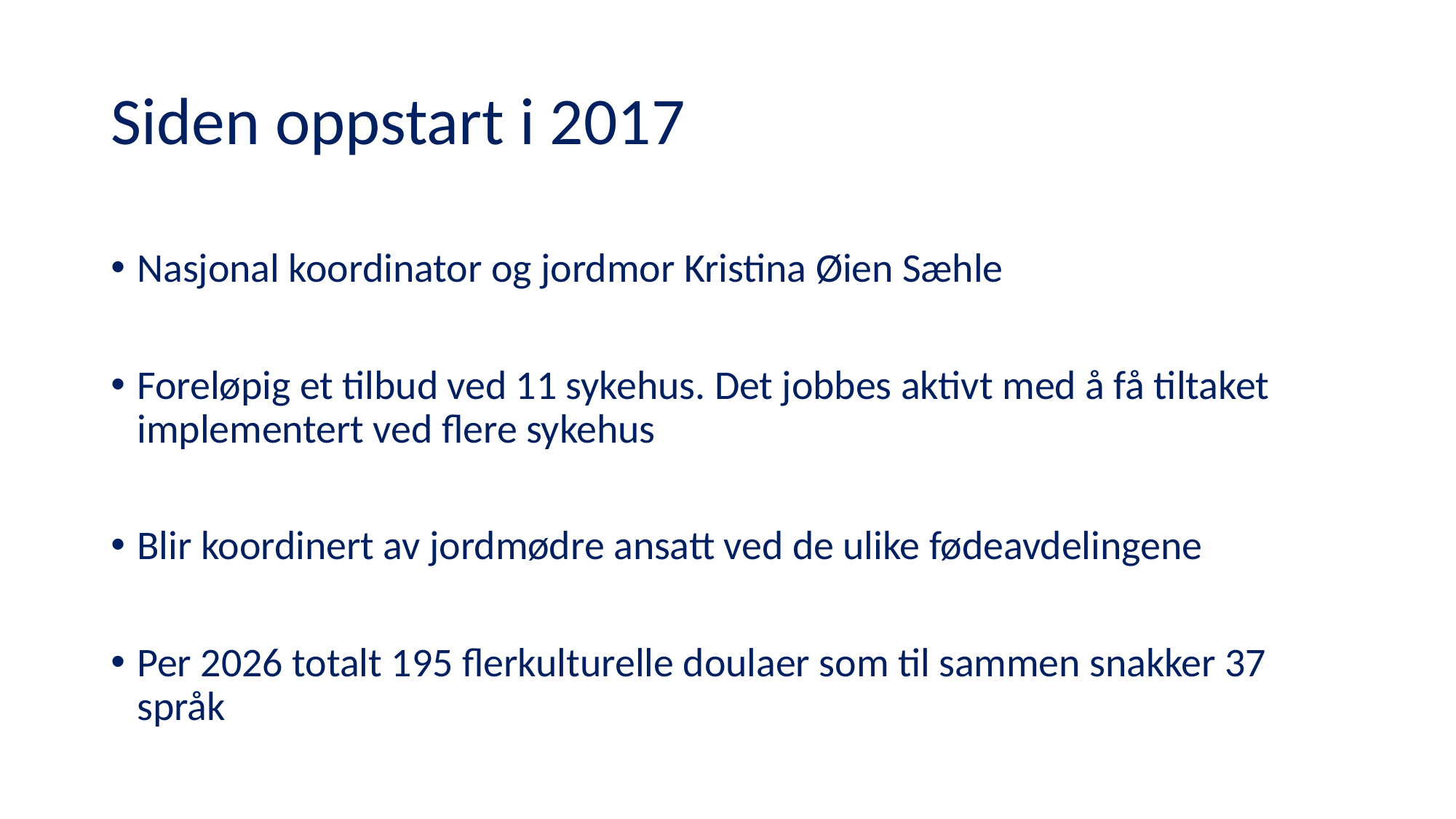

# Siden oppstart i 2017

Nasjonal koordinator og jordmor Kristina Øien Sæhle

Foreløpig et tilbud ved 11 sykehus. Det jobbes aktivt med å få tiltaket implementert ved flere sykehus

Blir koordinert av jordmødre ansatt ved de ulike fødeavdelingene

Per 2026 totalt 195 flerkulturelle doulaer som til sammen snakker 37 språk